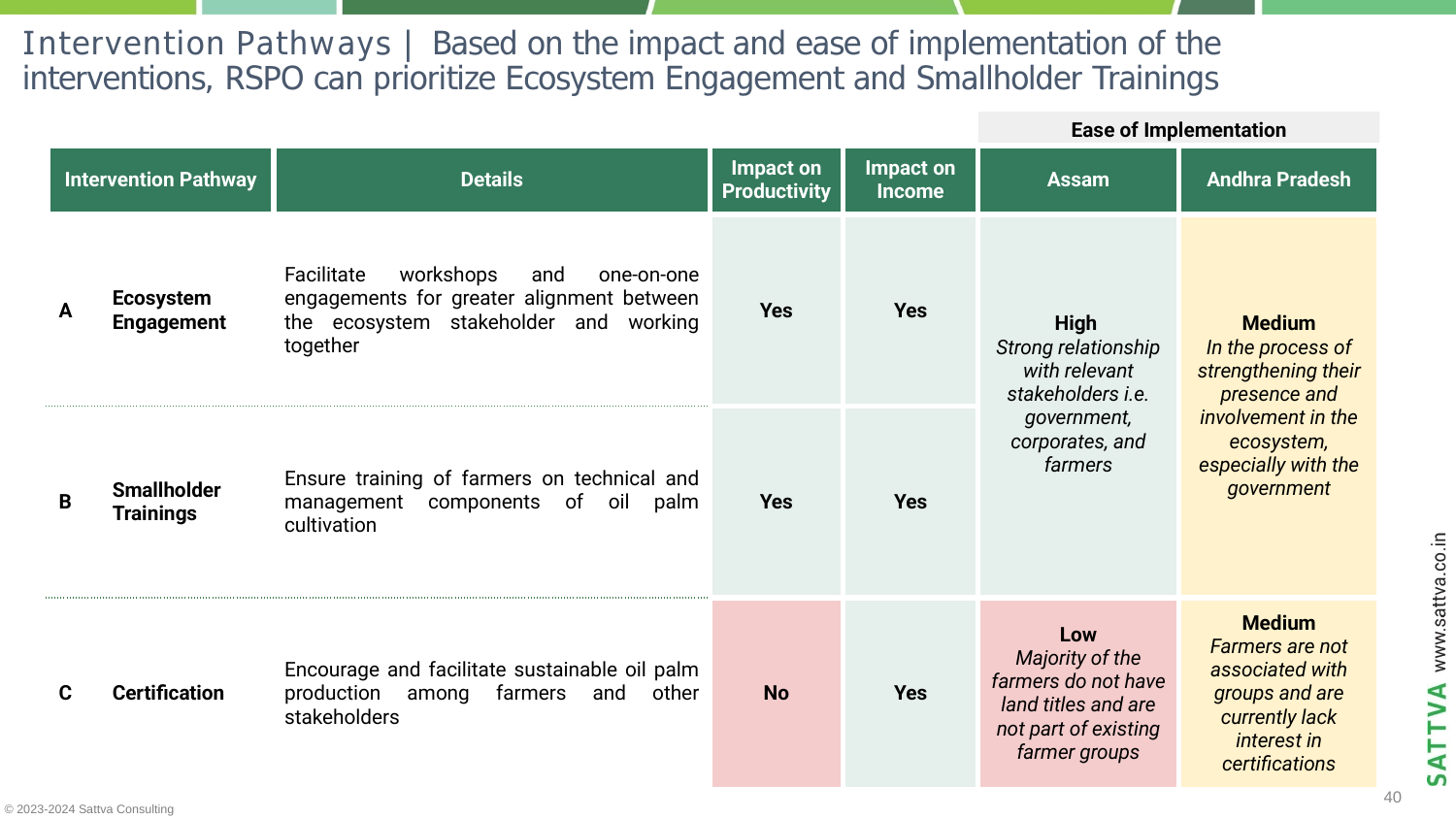

# Intervention Pathways | Based on the impact and ease of implementation of the interventions, RSPO can prioritize Ecosystem Engagement and Smallholder Trainings
Ease of Implementation
| Intervention Pathway |  | Details | Impact on Productivity | Impact on Income | Assam | Andhra Pradesh |
| --- | --- | --- | --- | --- | --- | --- |
| A | Ecosystem Engagement | Facilitate workshops and one-on-one engagements for greater alignment between the ecosystem stakeholder and working together | Yes | Yes | High Strong relationship with relevant stakeholders i.e. government, corporates, and farmers | Medium In the process of strengthening their presence and involvement in the ecosystem, especially with the government |
| B | Smallholder Trainings | Ensure training of farmers on technical and management components of oil palm cultivation | Yes | Yes |  |  |
| C | Certification | Encourage and facilitate sustainable oil palm production among farmers and other stakeholders | No | Yes | Low Majority of the farmers do not have land titles and are not part of existing farmer groups | Medium Farmers are not associated with groups and are currently lack interest in certifications |
40